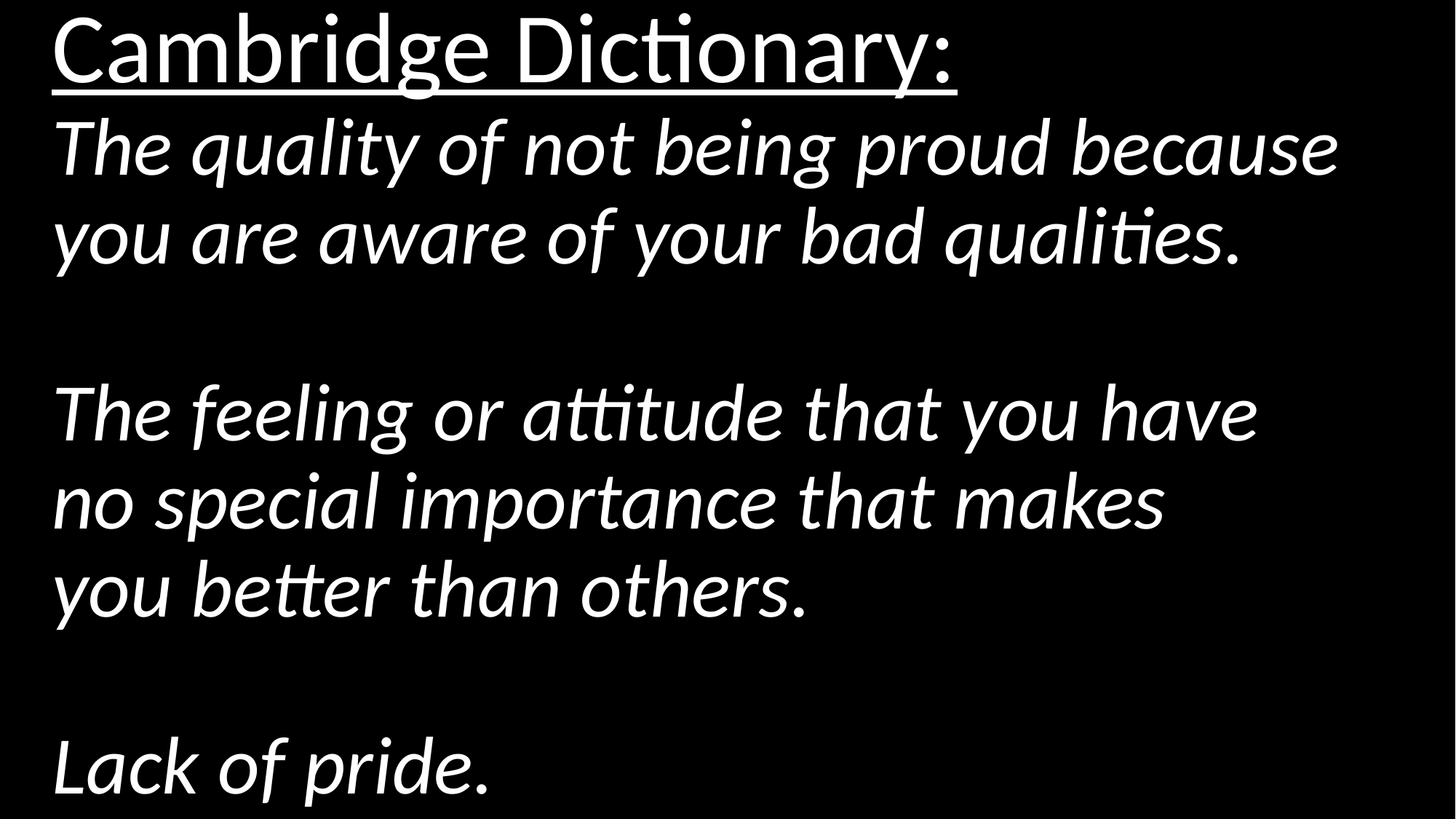

# Cambridge Dictionary: The quality of not being proud because you are aware of your bad qualities. The feeling or attitude that you have no special importance that makes you better than others.  Lack of pride.